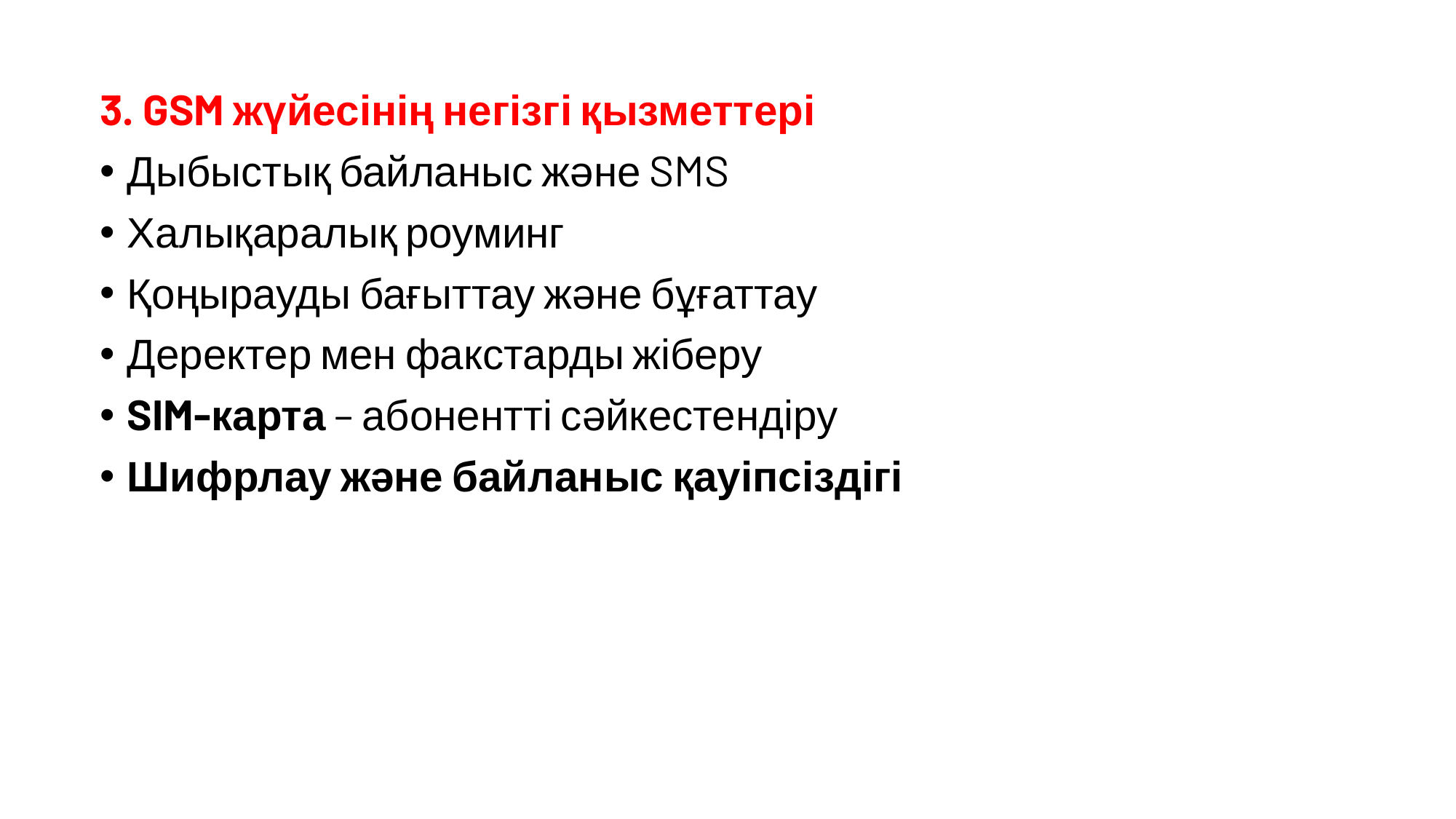

3. GSM жүйесінің негізгі қызметтері
Дыбыстық байланыс және SMS
Халықаралық роуминг
Қоңырауды бағыттау және бұғаттау
Деректер мен факстарды жіберу
SIM-карта – абонентті сәйкестендіру
Шифрлау және байланыс қауіпсіздігі